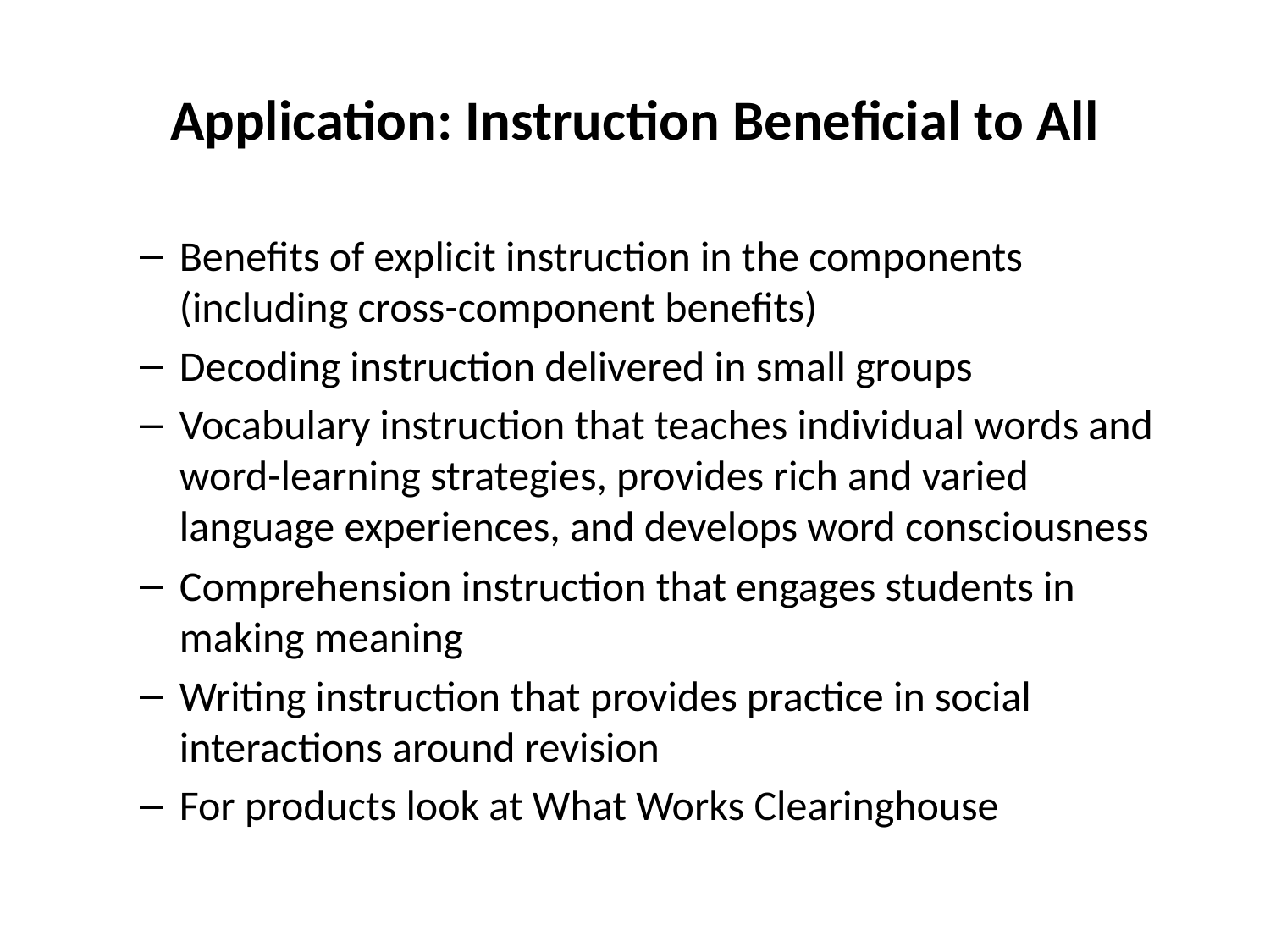

# Application: Instruction Beneficial to All
Benefits of explicit instruction in the components (including cross-component benefits)
Decoding instruction delivered in small groups
Vocabulary instruction that teaches individual words and word-learning strategies, provides rich and varied language experiences, and develops word consciousness
Comprehension instruction that engages students in making meaning
Writing instruction that provides practice in social interactions around revision
For products look at What Works Clearinghouse